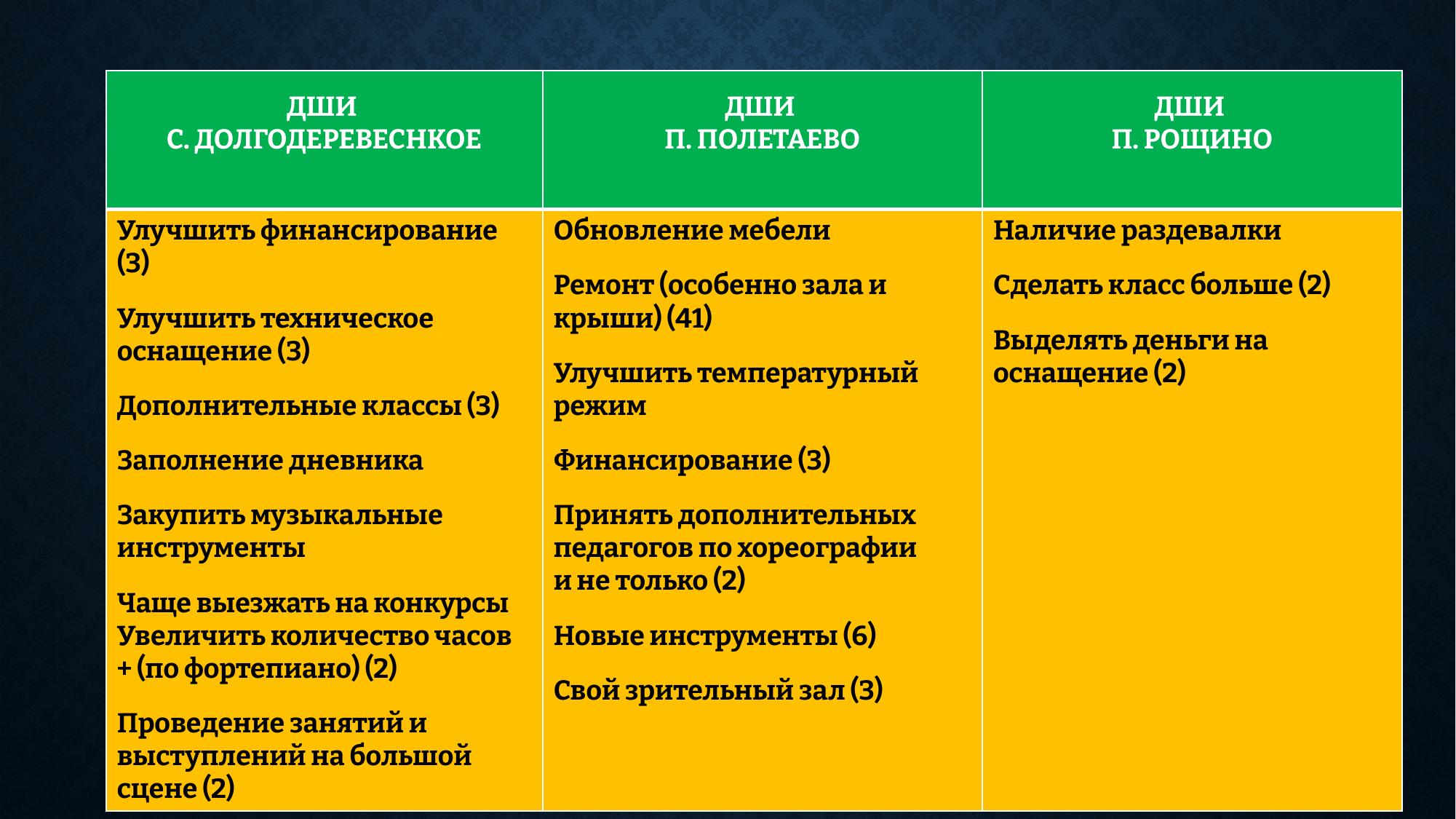

| ДШИ С. ДОЛГОДЕРЕВЕСНКОЕ | ДШИ П. ПОЛЕТАЕВО | ДШИ П. РОЩИНО |
| --- | --- | --- |
| Улучшить финансирование (3) Улучшить техническое оснащение (3) Дополнительные классы (3) Заполнение дневника Закупить музыкальные инструменты Чаще выезжать на конкурсы Увеличить количество часов + (по фортепиано) (2) Проведение занятий и выступлений на большой сцене (2) | Обновление мебели Ремонт (особенно зала и крыши) (41) Улучшить температурный режим Финансирование (3) Принять дополнительных педагогов по хореографии и не только (2) Новые инструменты (6) Свой зрительный зал (3) | Наличие раздевалки Сделать класс больше (2) Выделять деньги на оснащение (2) |